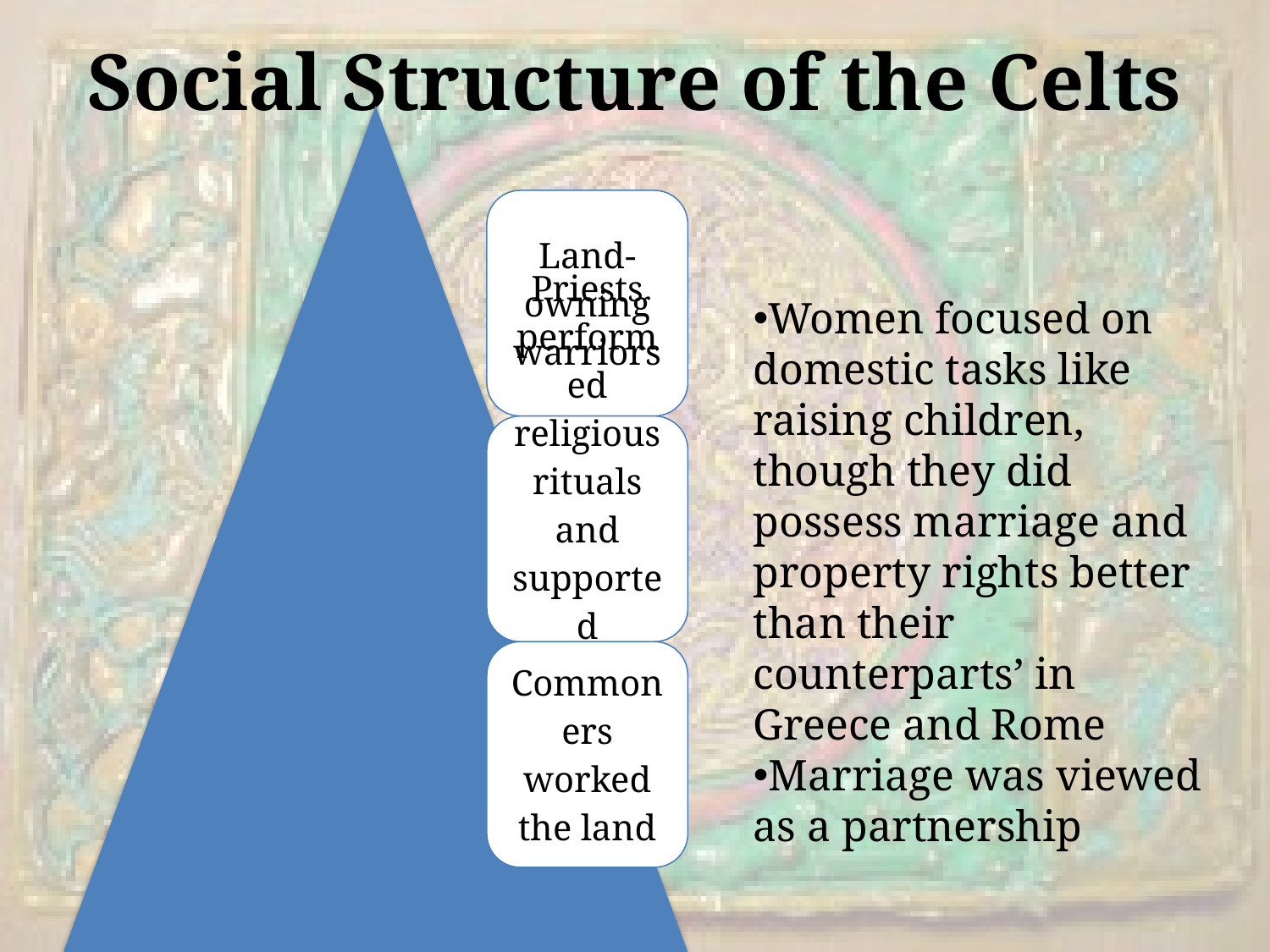

# Social Structure of the Celts

Women focused on domestic tasks like raising children, though they did possess marriage and property rights better than their counterparts’ in Greece and Rome
Marriage was viewed as a partnership